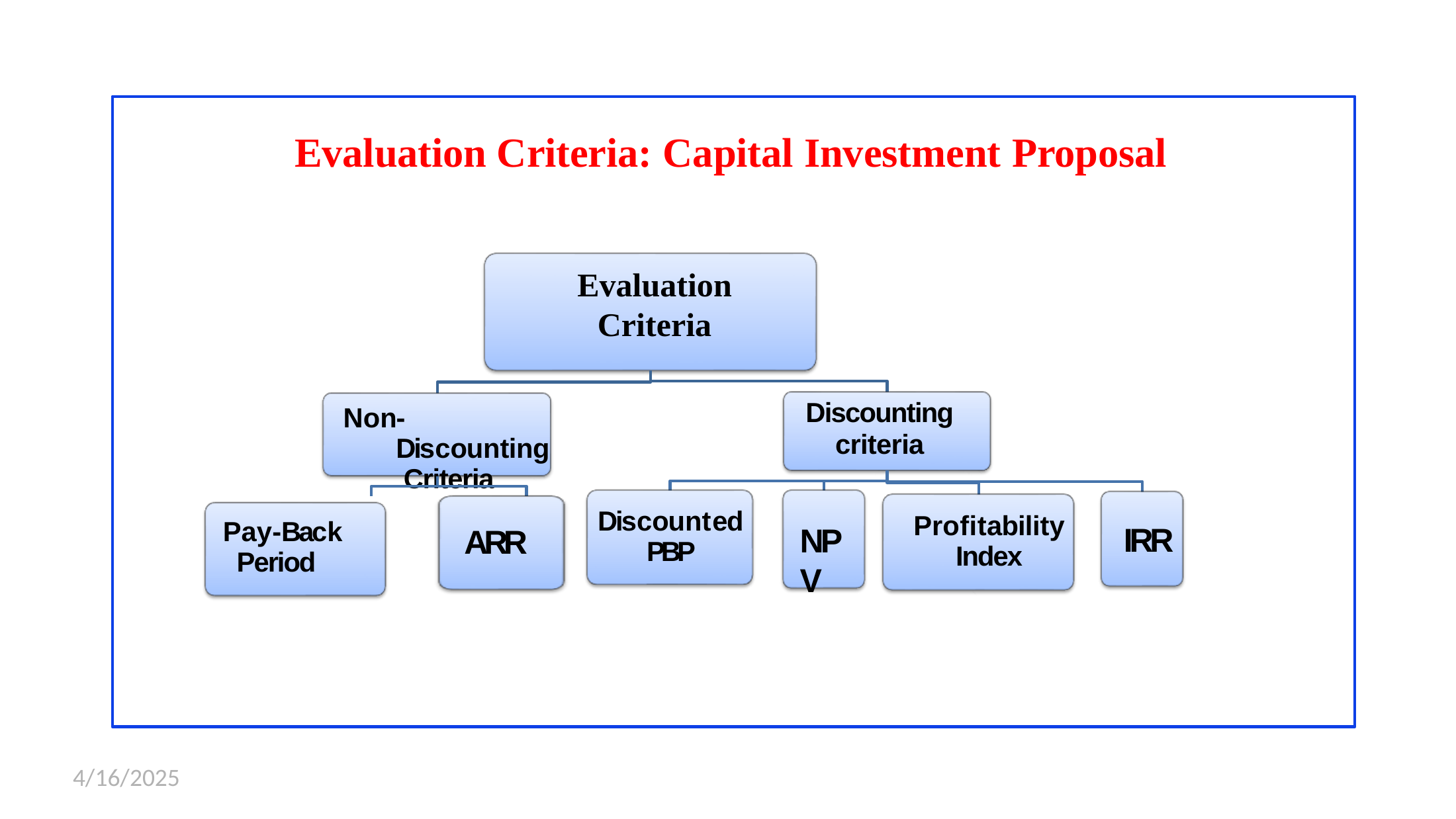

Evaluation Criteria: Capital Investment Proposal

Evaluation Criteria

Discounting
criteria
Non-Discounting  Criteria

Discounted  PBP
Profitability  Index
Pay-Back Period
IRR
NPV
ARR
4/16/2025
14